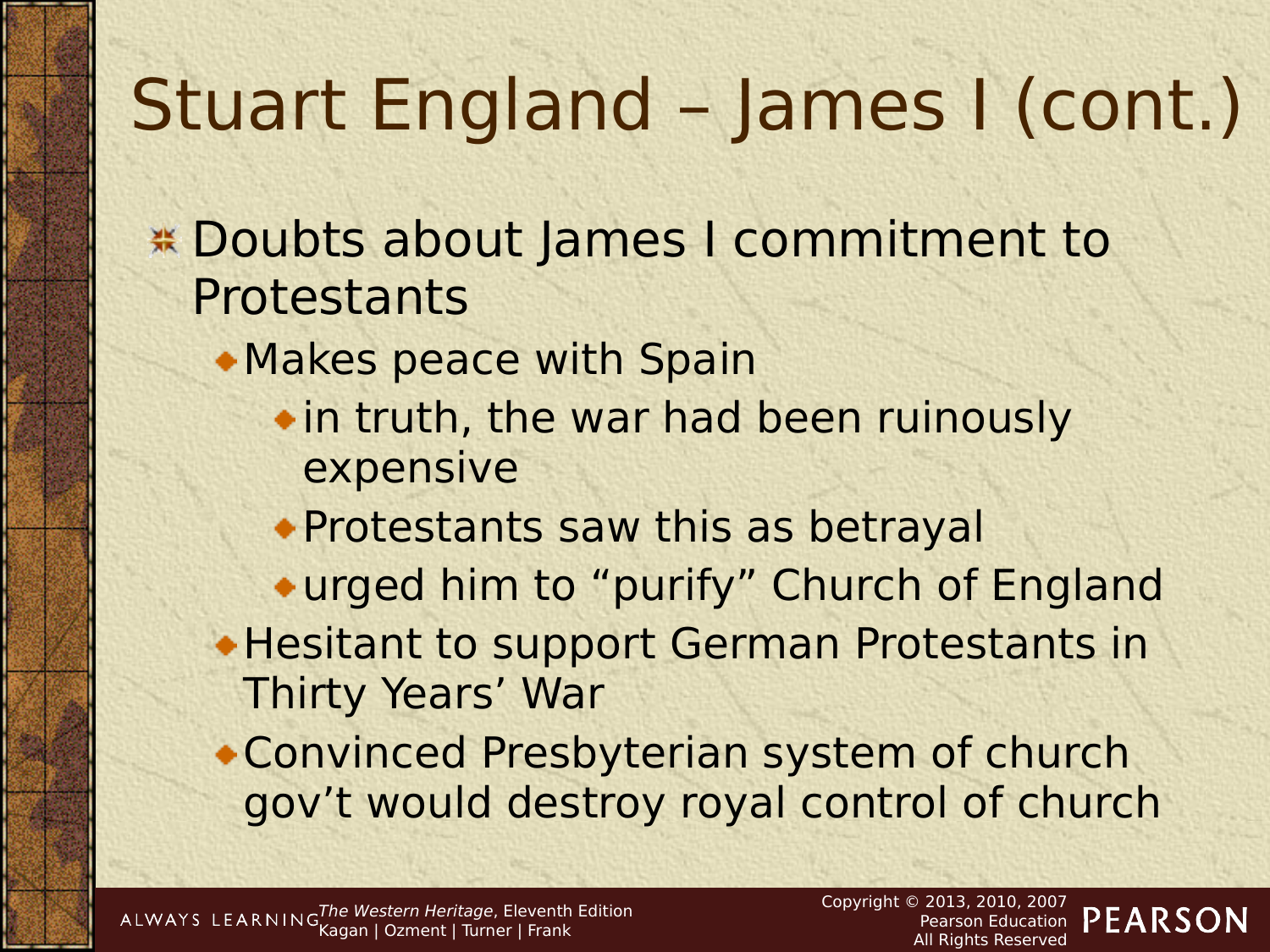

Stuart England – James I (cont.)
Doubts about James I commitment to Protestants
Makes peace with Spain
in truth, the war had been ruinously expensive
Protestants saw this as betrayal
urged him to “purify” Church of England
Hesitant to support German Protestants in Thirty Years’ War
Convinced Presbyterian system of church gov’t would destroy royal control of church